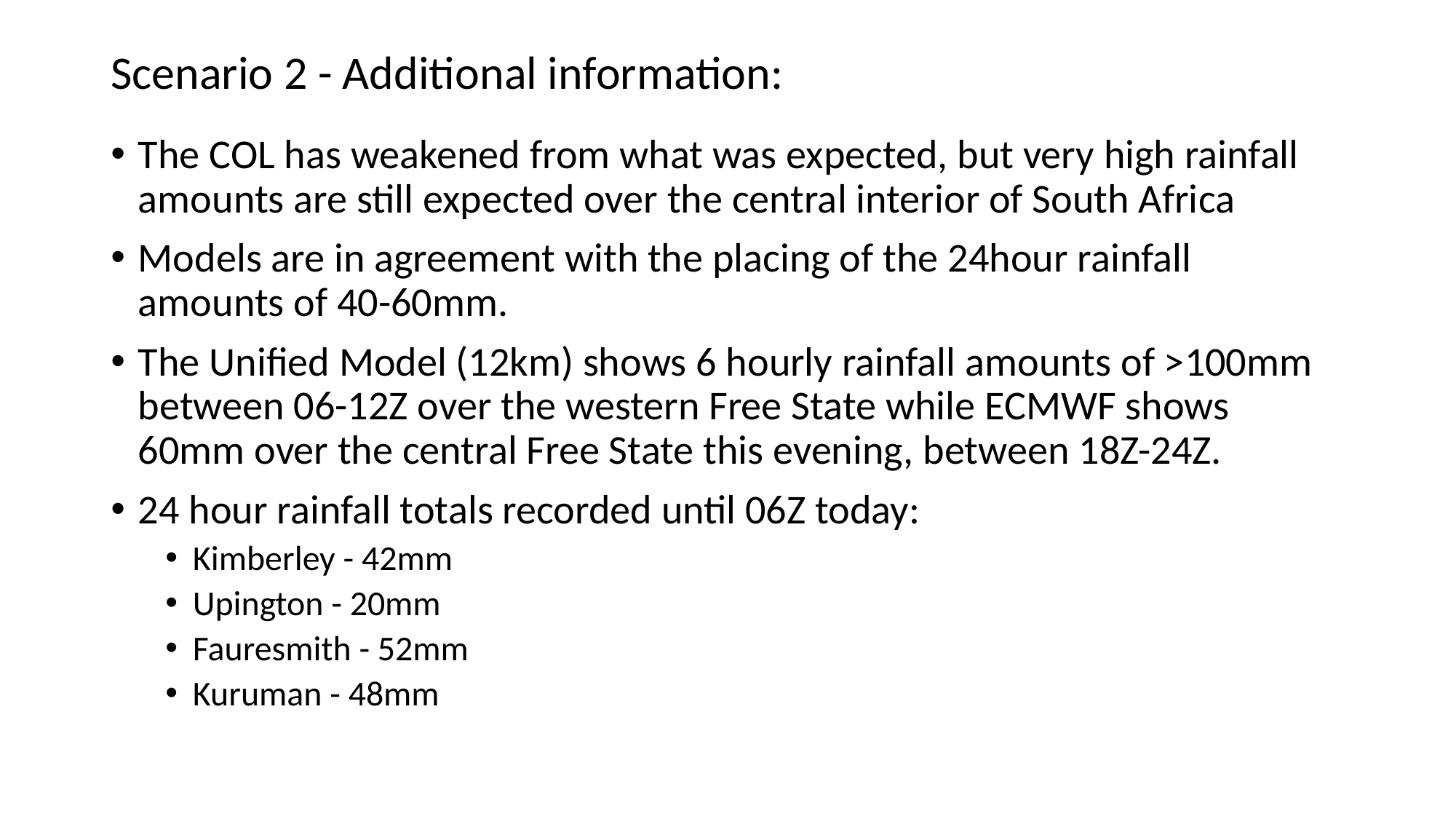

# Scenario 2 - Additional information:
The COL has weakened from what was expected, but very high rainfall amounts are still expected over the central interior of South Africa
Models are in agreement with the placing of the 24hour rainfall amounts of 40-60mm.
The Unified Model (12km) shows 6 hourly rainfall amounts of >100mm between 06-12Z over the western Free State while ECMWF shows 60mm over the central Free State this evening, between 18Z-24Z.
24 hour rainfall totals recorded until 06Z today:
Kimberley - 42mm
Upington - 20mm
Fauresmith - 52mm
Kuruman - 48mm